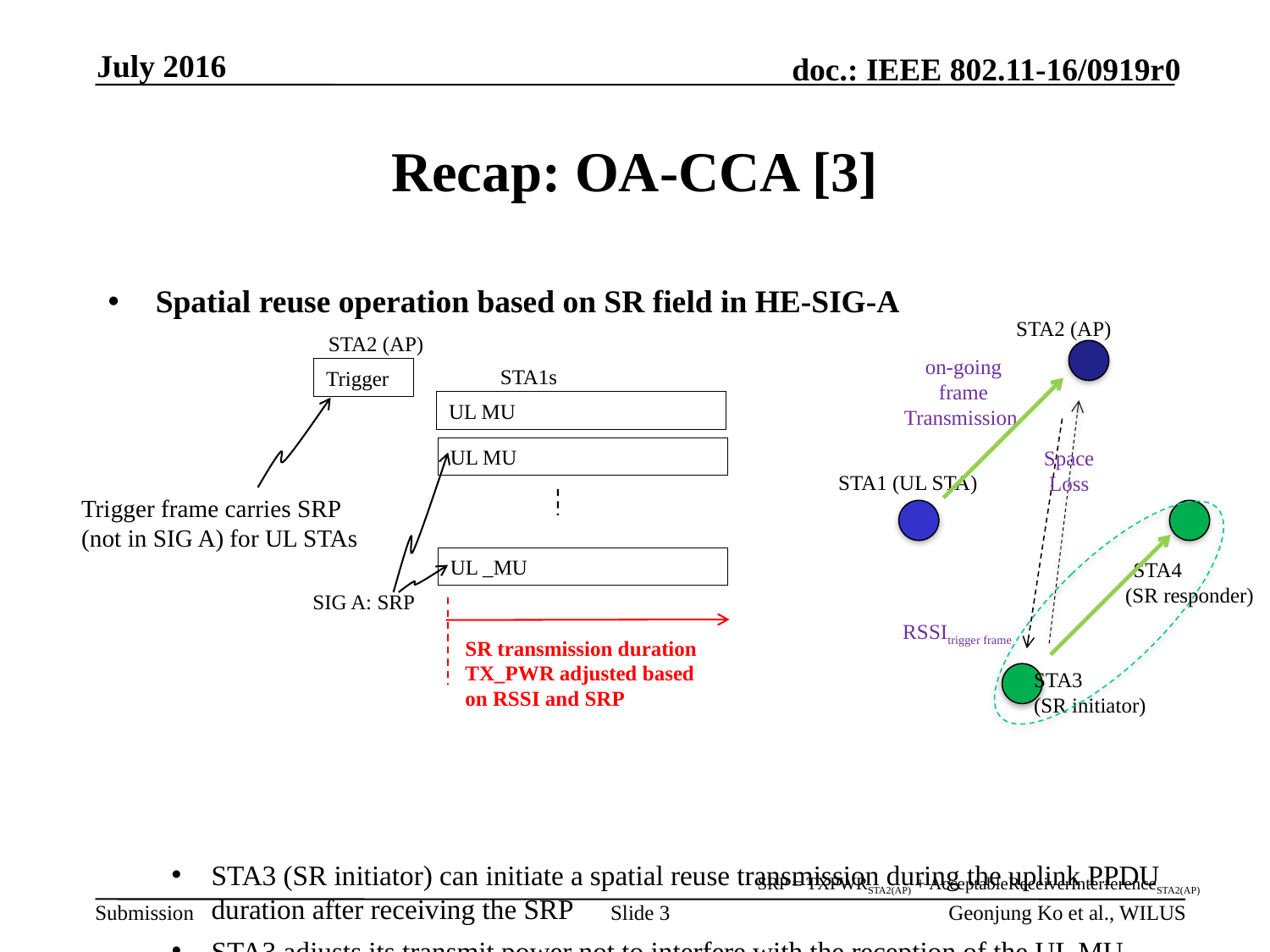

July 2016
# Recap: OA-CCA [3]
Spatial reuse operation based on SR field in HE-SIG-A

STA3 (SR initiator) can initiate a spatial reuse transmission during the uplink PPDU duration after receiving the SRP
STA3 adjusts its transmit power not to interfere with the reception of the UL MU Data.
TXPWRSTA3 < SRP – RSSItrigger frame@STA3
STA2 (AP)
STA2 (AP)

on-going frame
Transmission
STA1s
Trigger
UL MU

UL MU
Space Loss

STA1 (UL STA)
Trigger frame carries SRP (not in SIG A) for UL STAs

UL _MU
STA4             (SR responder)

SIG A: SRP
RSSItrigger frame
SR transmission duration
TX_PWR adjusted based on RSSI and SRP
STA3             (SR initiator)

SRP = TXPWRSTA2(AP) + AcceptableReceiverInterferenceSTA2(AP)
Slide 3
Geonjung Ko et al., WILUS